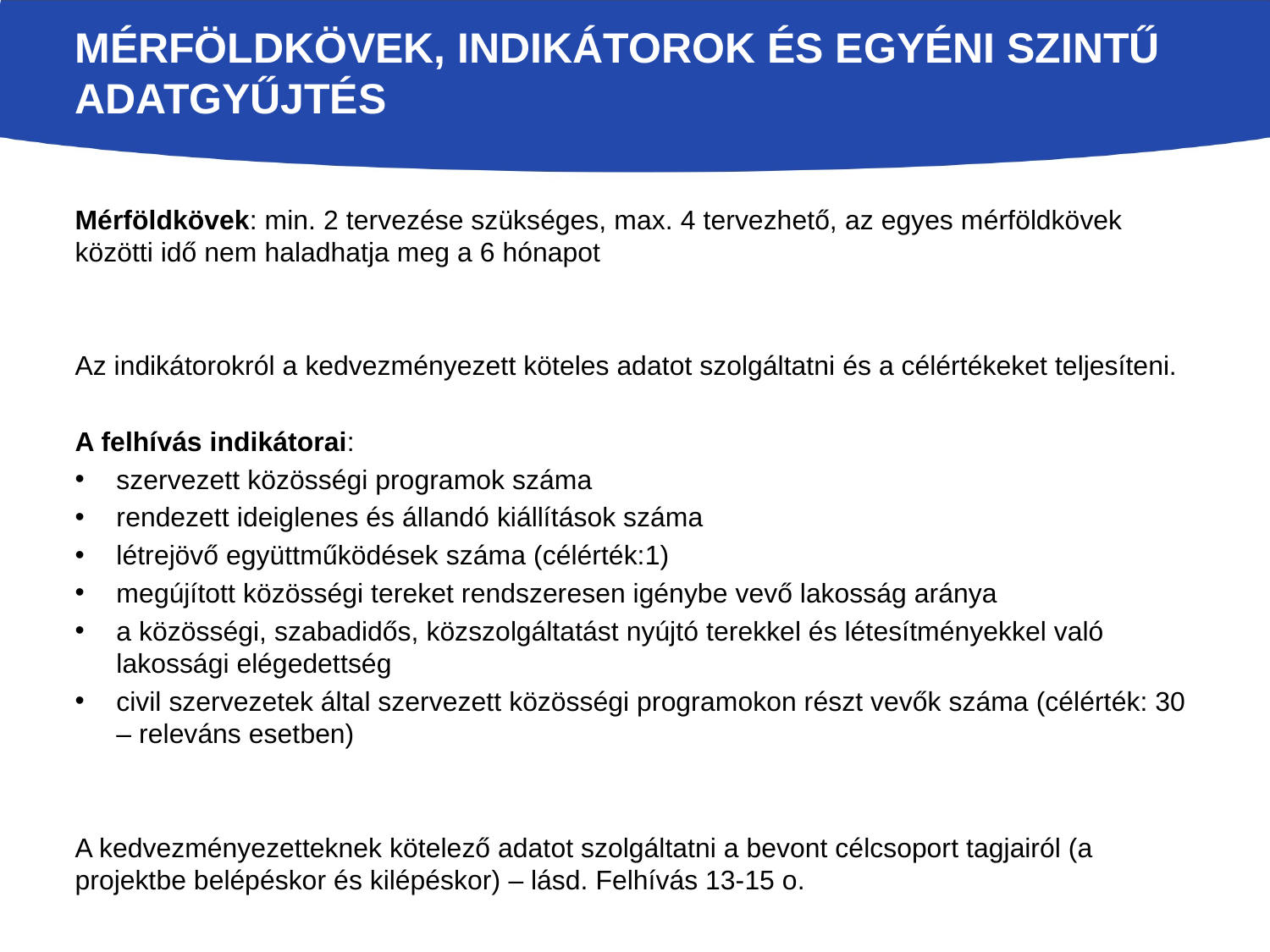

# Mérföldkövek, Indikátorok és egyéni szintű adatgyűjtés
Mérföldkövek: min. 2 tervezése szükséges, max. 4 tervezhető, az egyes mérföldkövek közötti idő nem haladhatja meg a 6 hónapot

Az indikátorokról a kedvezményezett köteles adatot szolgáltatni és a célértékeket teljesíteni.

A felhívás indikátorai:
szervezett közösségi programok száma
rendezett ideiglenes és állandó kiállítások száma
létrejövő együttműködések száma (célérték:1)
megújított közösségi tereket rendszeresen igénybe vevő lakosság aránya
a közösségi, szabadidős, közszolgáltatást nyújtó terekkel és létesítményekkel való lakossági elégedettség
civil szervezetek által szervezett közösségi programokon részt vevők száma (célérték: 30 – releváns esetben)

A kedvezményezetteknek kötelező adatot szolgáltatni a bevont célcsoport tagjairól (a projektbe belépéskor és kilépéskor) – lásd. Felhívás 13-15 o.